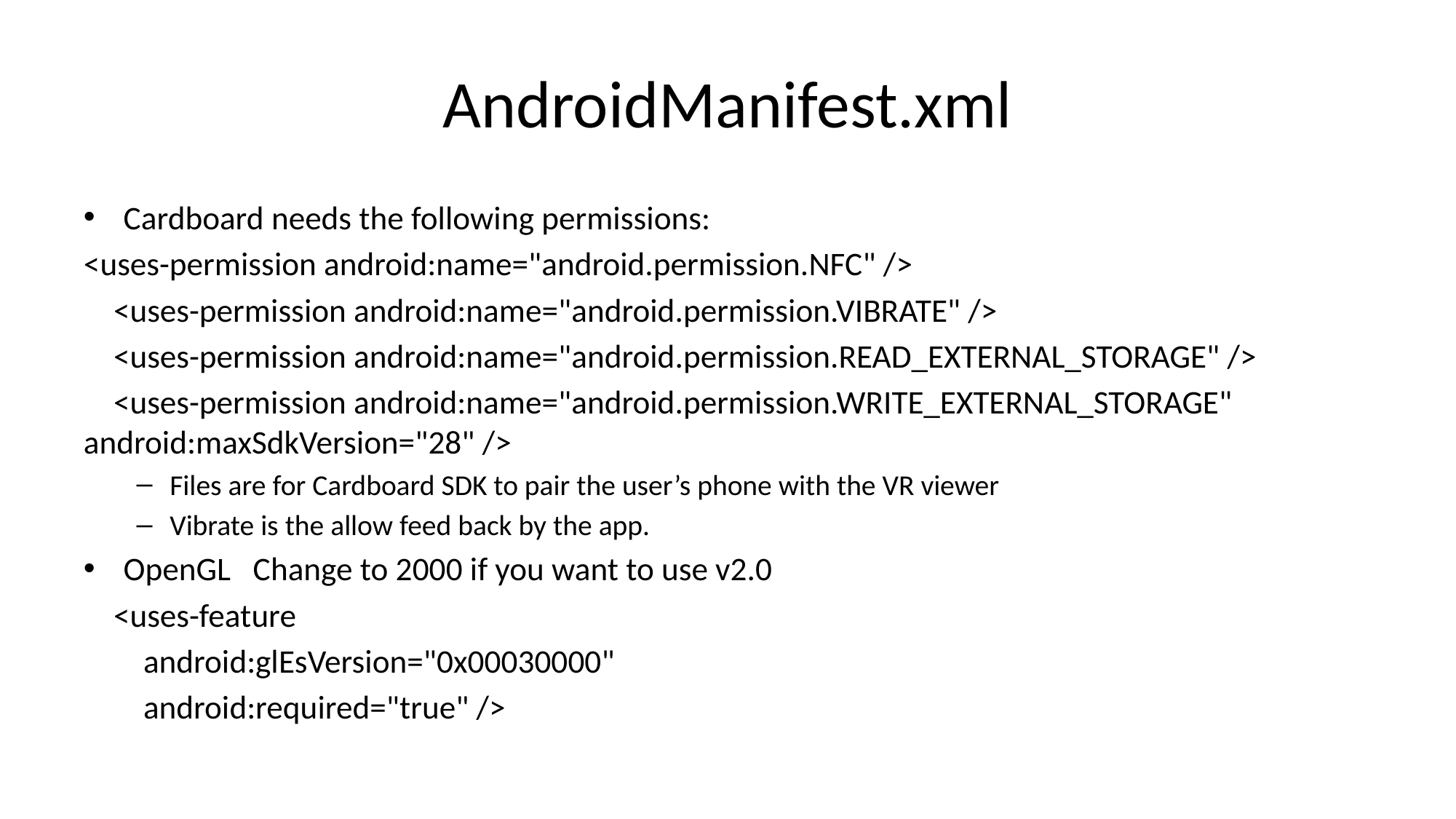

# AndroidManifest.xml
Cardboard needs the following permissions:
<uses-permission android:name="android.permission.NFC" />
    <uses-permission android:name="android.permission.VIBRATE" />
    <uses-permission android:name="android.permission.READ_EXTERNAL_STORAGE" />
    <uses-permission android:name="android.permission.WRITE_EXTERNAL_STORAGE" android:maxSdkVersion="28" />
Files are for Cardboard SDK to pair the user’s phone with the VR viewer
Vibrate is the allow feed back by the app.
OpenGL   Change to 2000 if you want to use v2.0
    <uses-feature
        android:glEsVersion="0x00030000"
        android:required="true" />